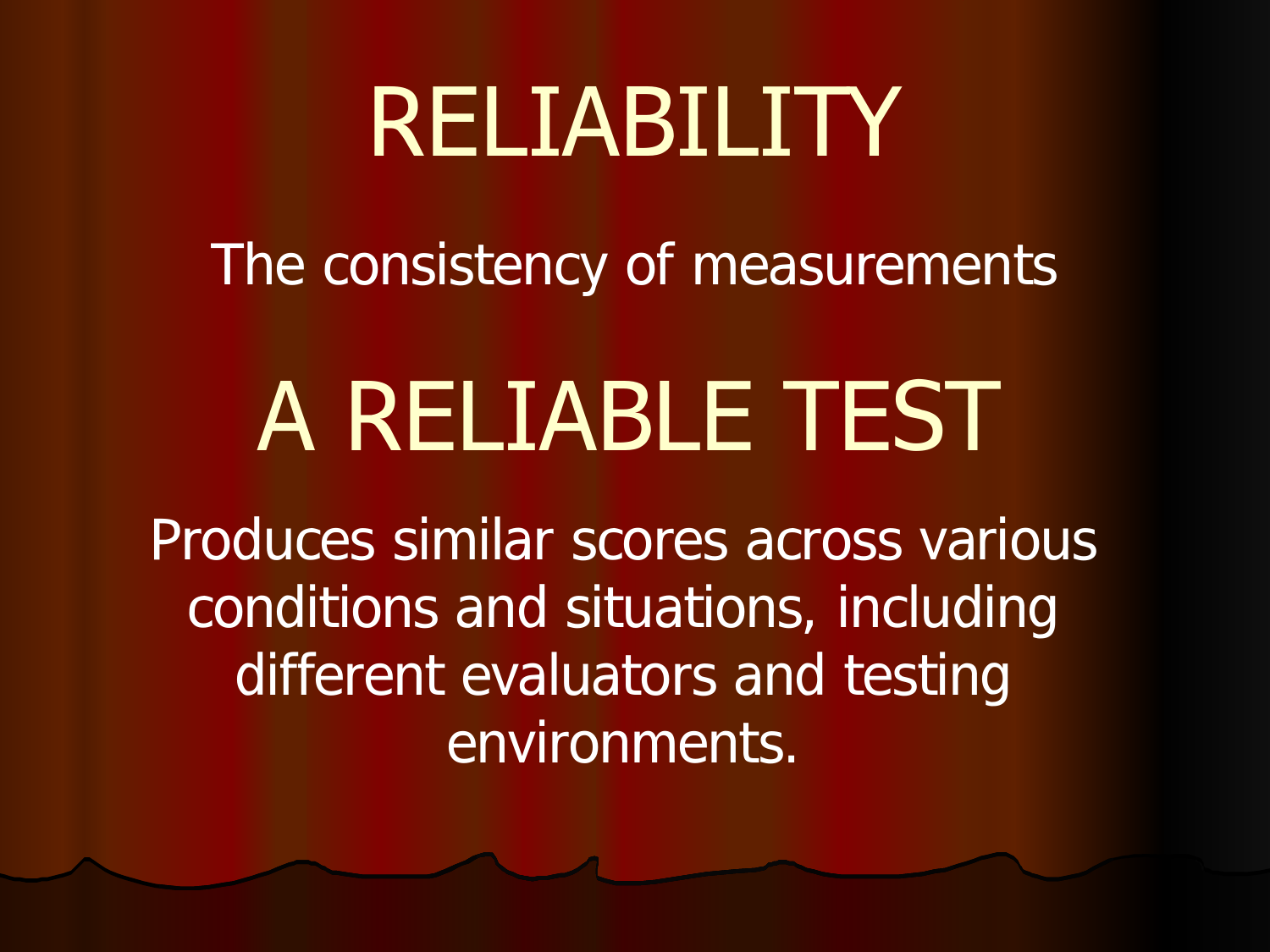

# RELIABILITY
The consistency of measurements
A RELIABLE TEST
Produces similar scores across various conditions and situations, including different evaluators and testing environments.